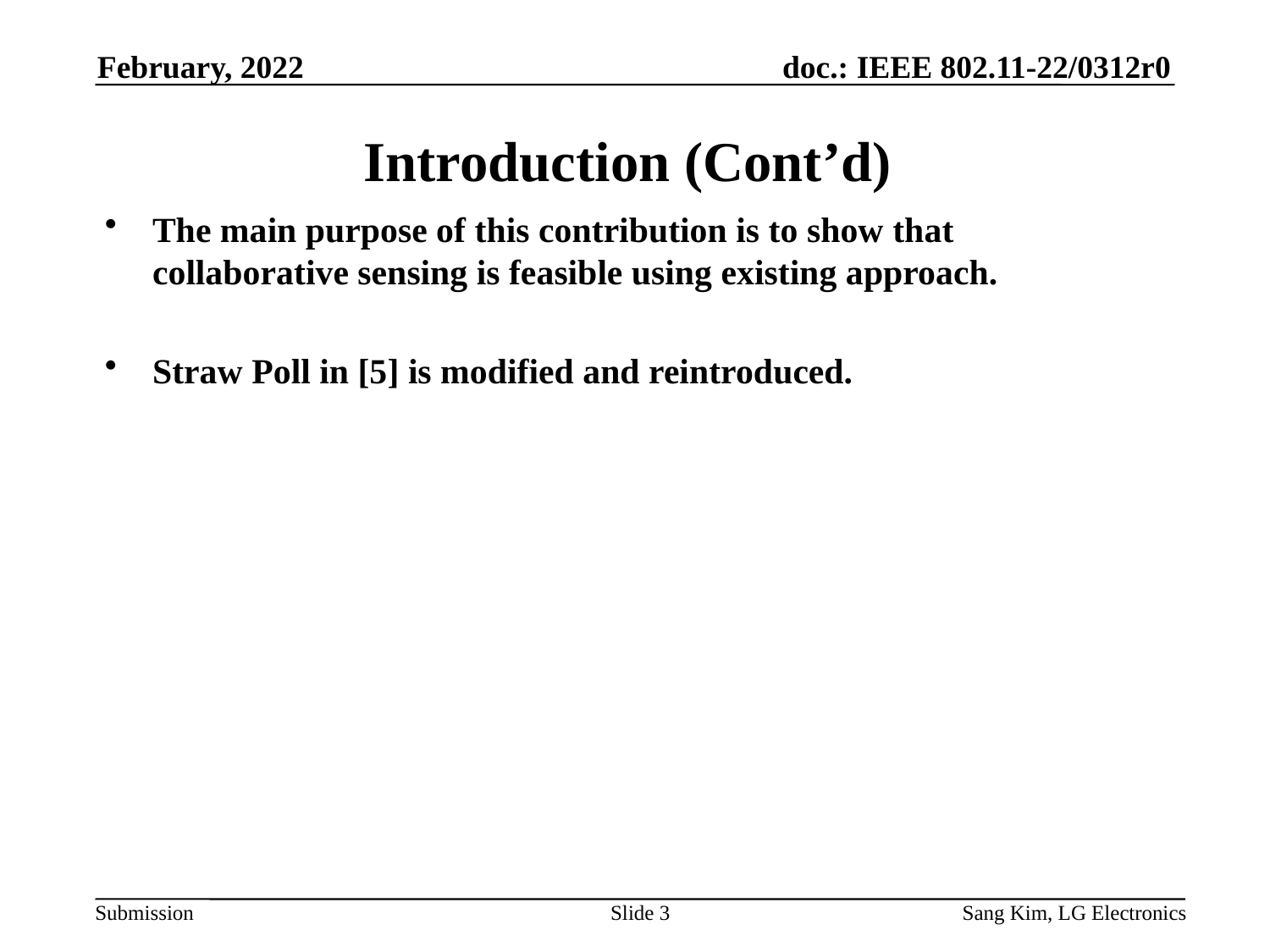

February, 2022
# Introduction (Cont’d)
The main purpose of this contribution is to show that collaborative sensing is feasible using existing approach.

Straw Poll in [5] is modified and reintroduced.
Slide 3
Sang Kim, LG Electronics